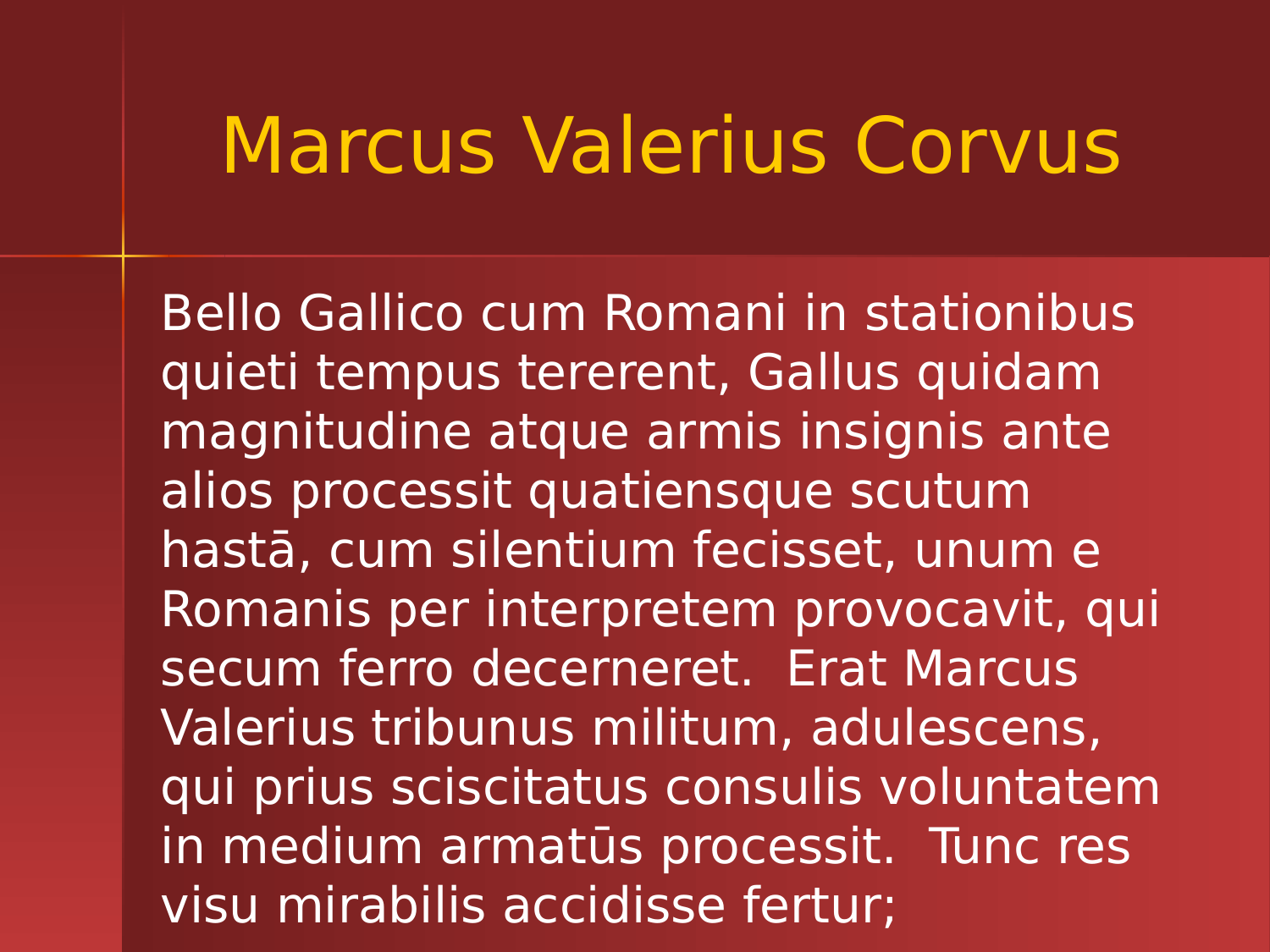

# Marcus Valerius Corvus
Bello Gallico cum Romani in stationibus quieti tempus tererent, Gallus quidam magnitudine atque armis insignis ante alios processit quatiensque scutum hastā, cum silentium fecisset, unum e Romanis per interpretem provocavit, qui secum ferro decerneret.  Erat Marcus Valerius tribunus militum, adulescens, qui prius sciscitatus consulis voluntatem in medium armatūs processit.  Tunc res visu mirabilis accidisse fertur;